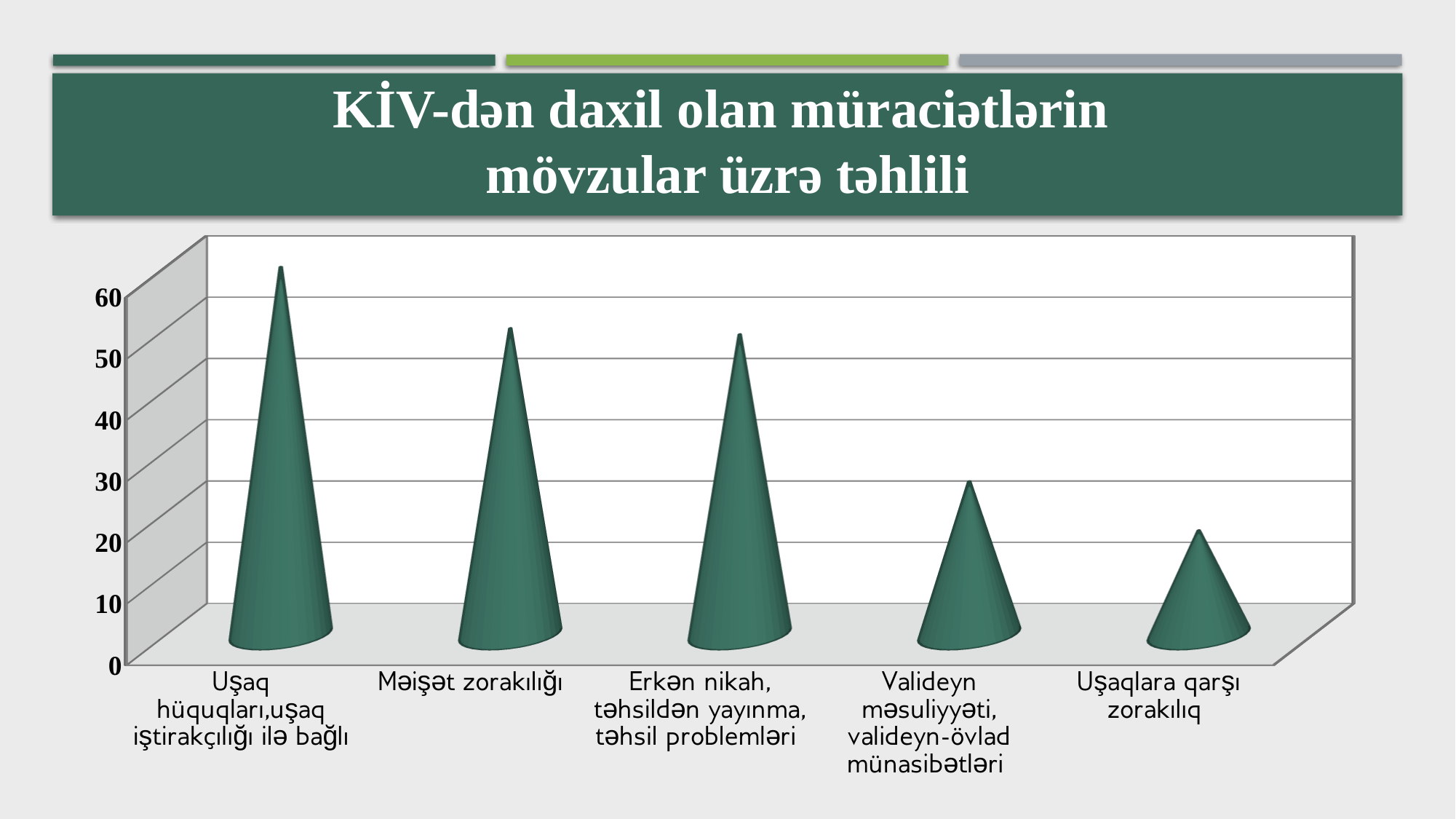

# KİV-dən daxil olan müraciətlərin mövzular üzrə təhlili

[unsupported chart]